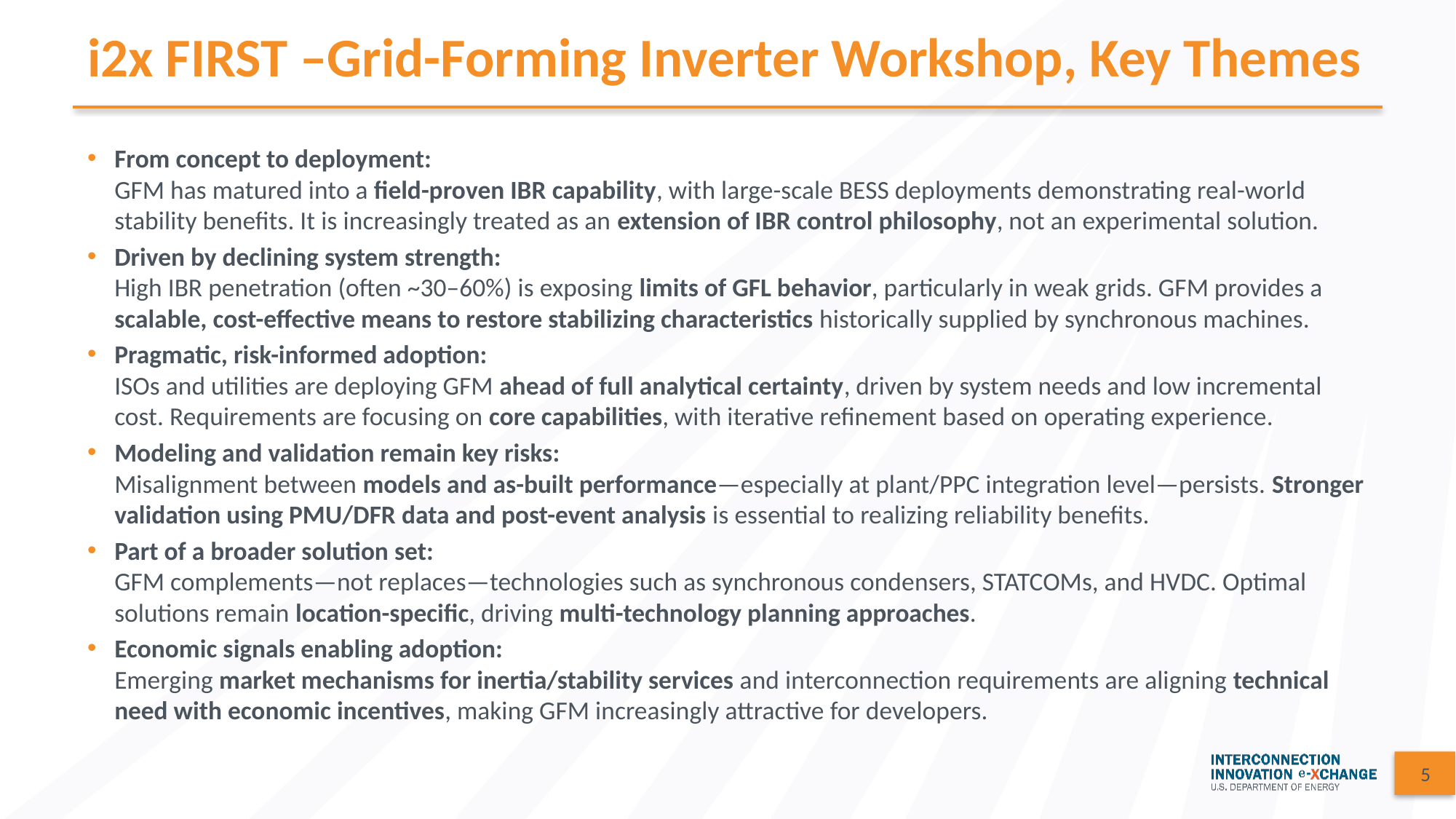

# i2x FIRST –Grid-Forming Inverter Workshop, Key Themes
From concept to deployment:
GFM has matured into a field-proven IBR capability, with large-scale BESS deployments demonstrating real-world stability benefits. It is increasingly treated as an extension of IBR control philosophy, not an experimental solution.
Driven by declining system strength:
High IBR penetration (often ~30–60%) is exposing limits of GFL behavior, particularly in weak grids. GFM provides a scalable, cost-effective means to restore stabilizing characteristics historically supplied by synchronous machines.
Pragmatic, risk-informed adoption:
ISOs and utilities are deploying GFM ahead of full analytical certainty, driven by system needs and low incremental cost. Requirements are focusing on core capabilities, with iterative refinement based on operating experience.
Modeling and validation remain key risks:
Misalignment between models and as-built performance—especially at plant/PPC integration level—persists. Stronger validation using PMU/DFR data and post-event analysis is essential to realizing reliability benefits.
Part of a broader solution set:
GFM complements—not replaces—technologies such as synchronous condensers, STATCOMs, and HVDC. Optimal solutions remain location-specific, driving multi-technology planning approaches.
Economic signals enabling adoption:
Emerging market mechanisms for inertia/stability services and interconnection requirements are aligning technical need with economic incentives, making GFM increasingly attractive for developers.

5